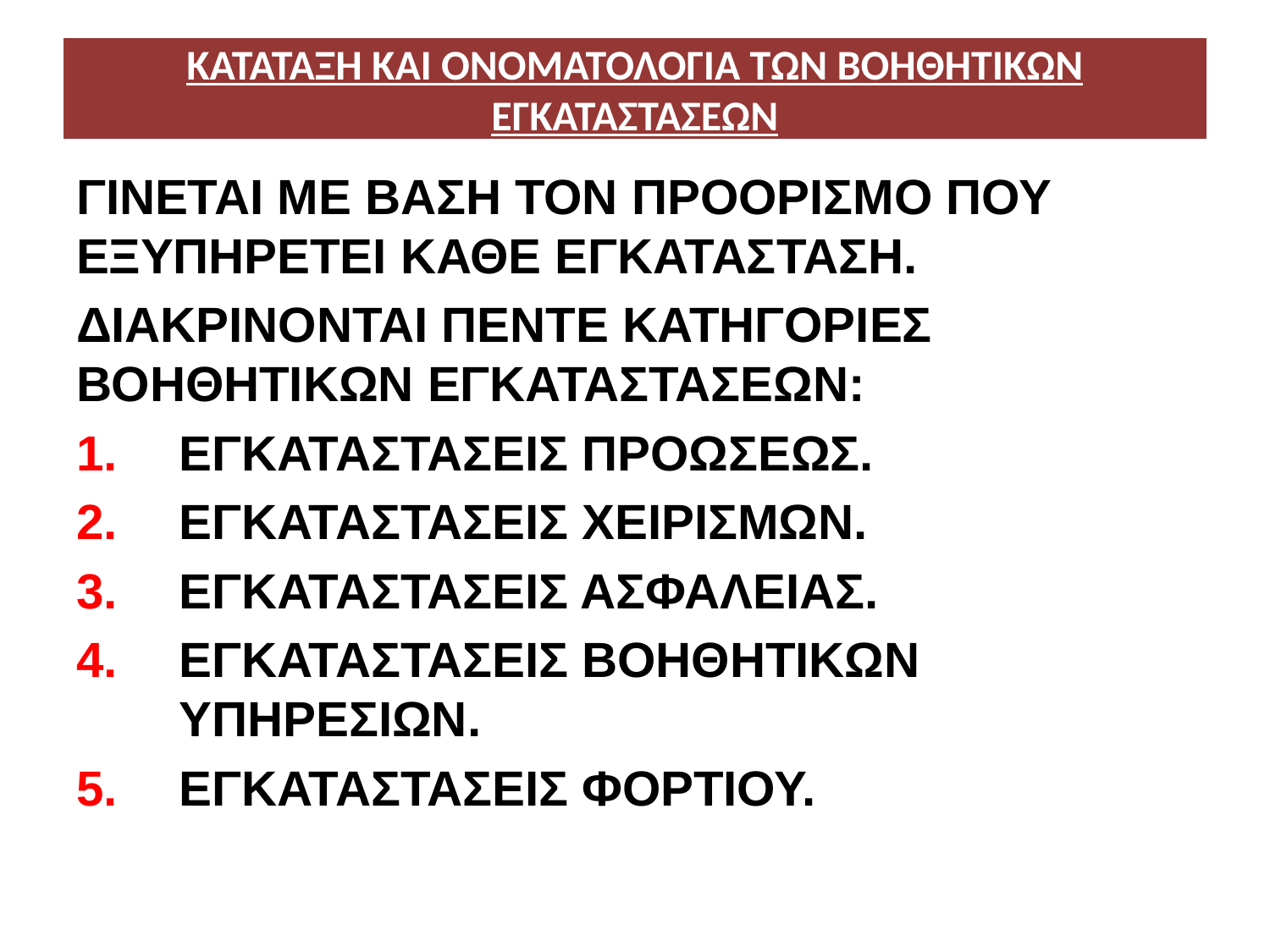

# ΚΑΤΑΤΑΞΗ ΚΑΙ ΟΝΟΜΑΤΟΛΟΓΙΑ ΤΩΝ ΒΟΗΘΗΤΙΚΩΝ ΕΓΚΑΤΑΣΤΑΣΕΩΝ
ΓΙΝΕΤΑΙ ΜΕ ΒΑΣΗ ΤΟΝ ΠΡΟΟΡΙΣΜΟ ΠΟΥ ΕΞΥΠΗΡΕΤΕΙ ΚΑΘΕ ΕΓΚΑΤΑΣΤΑΣΗ.
ΔΙΑΚΡΙΝΟΝΤΑΙ ΠΕΝΤΕ ΚΑΤΗΓΟΡΙΕΣ ΒΟΗΘΗΤΙΚΩΝ ΕΓΚΑΤΑΣΤΑΣΕΩΝ:
ΕΓΚΑΤΑΣΤΑΣΕΙΣ ΠΡΟΩΣΕΩΣ.
ΕΓΚΑΤΑΣΤΑΣΕΙΣ ΧΕΙΡΙΣΜΩΝ.
ΕΓΚΑΤΑΣΤΑΣΕΙΣ ΑΣΦΑΛΕΙΑΣ.
ΕΓΚΑΤΑΣΤΑΣΕΙΣ ΒΟΗΘΗΤΙΚΩΝ ΥΠΗΡΕΣΙΩΝ.
ΕΓΚΑΤΑΣΤΑΣΕΙΣ ΦΟΡΤΙΟΥ.